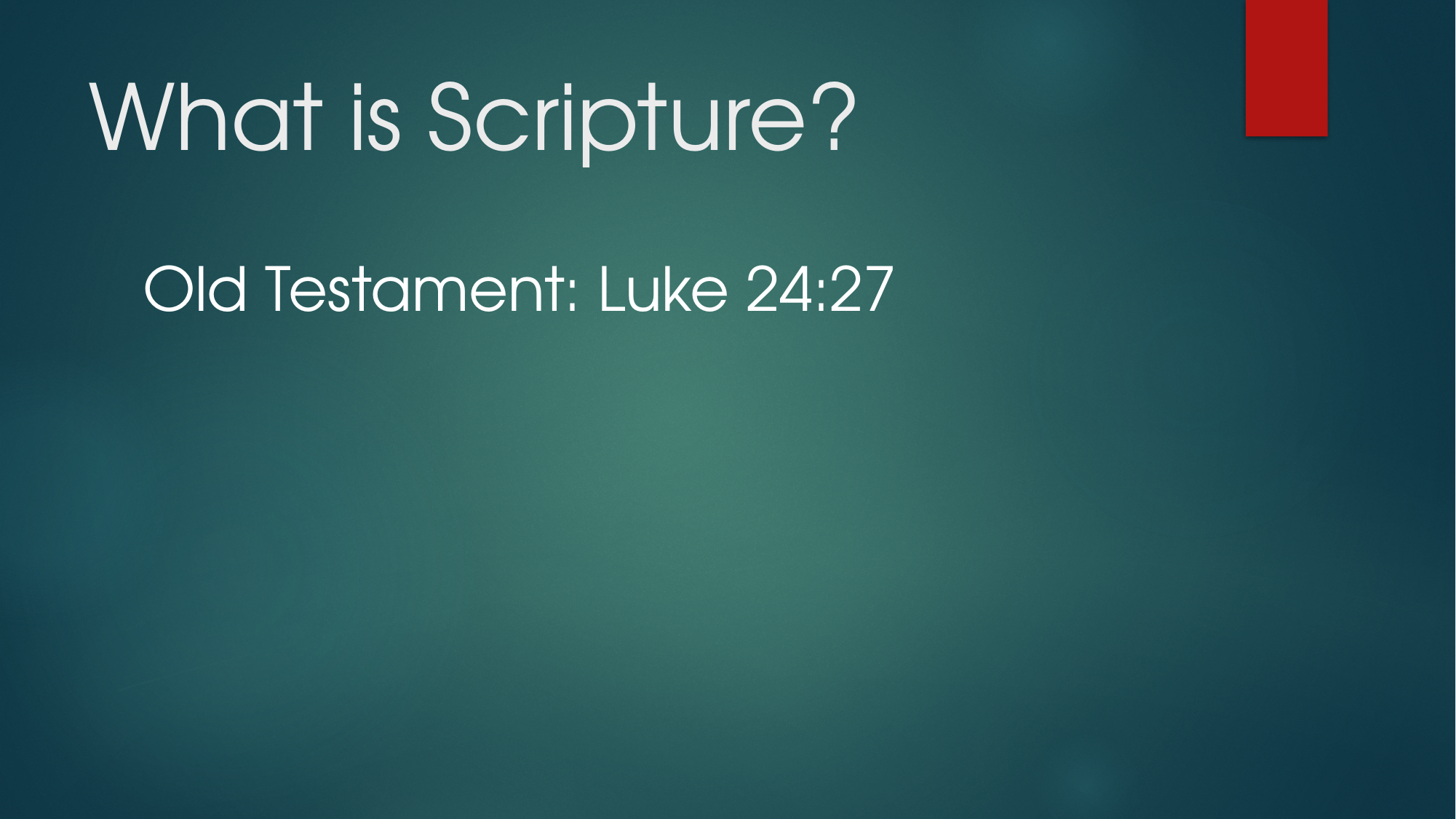

# What is Scripture?
Old Testament: Luke 24:27